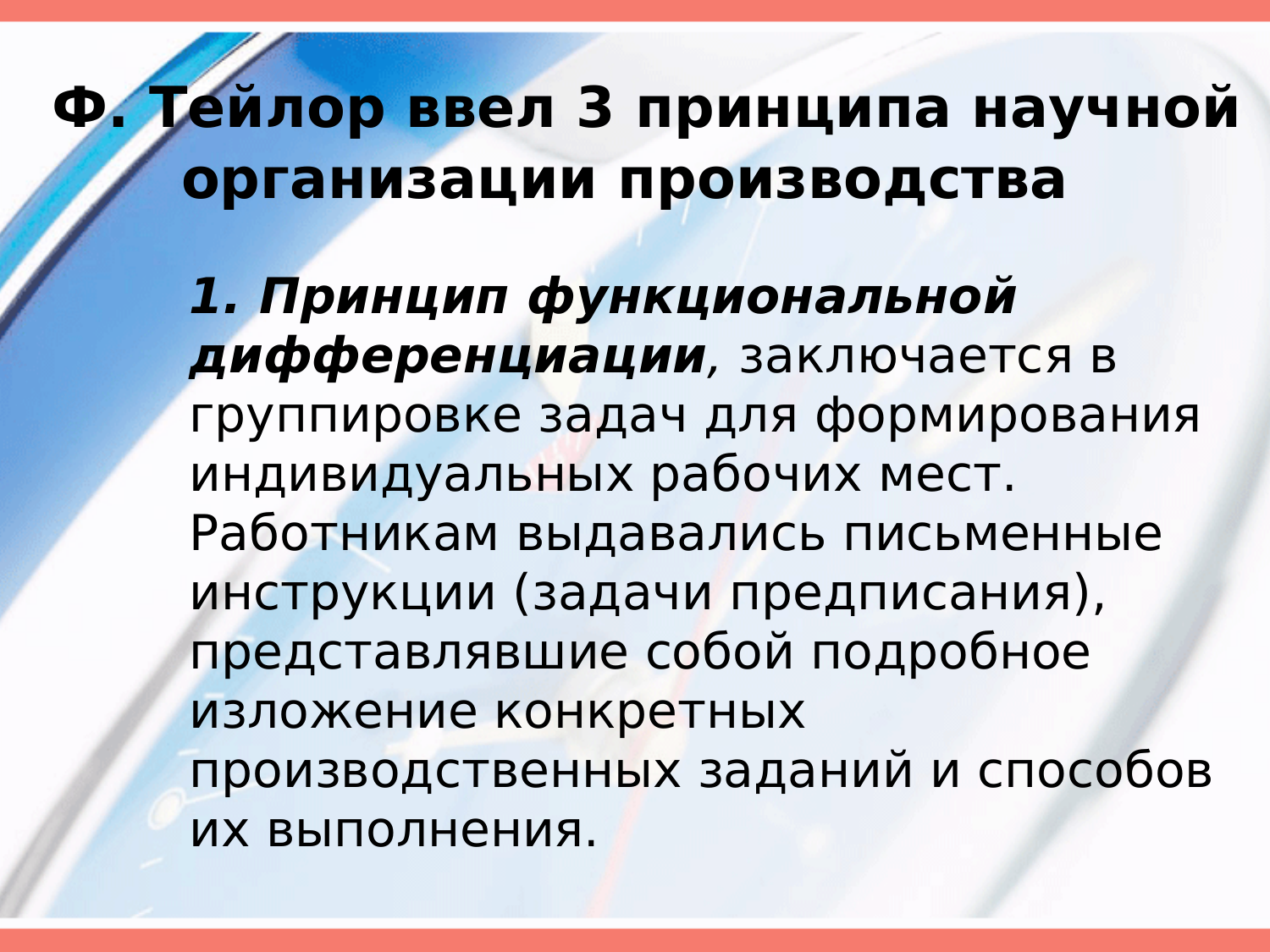

# Ф. Тейлор ввел 3 принципа научной организации производства
	1. Принцип функциональной дифференциации, заключается в группировке задач для формирования индивидуальных рабочих мест. Работникам выдавались письменные инструкции (задачи предписания), представлявшие собой подробное изложение конкретных производственных заданий и способов их выполнения.